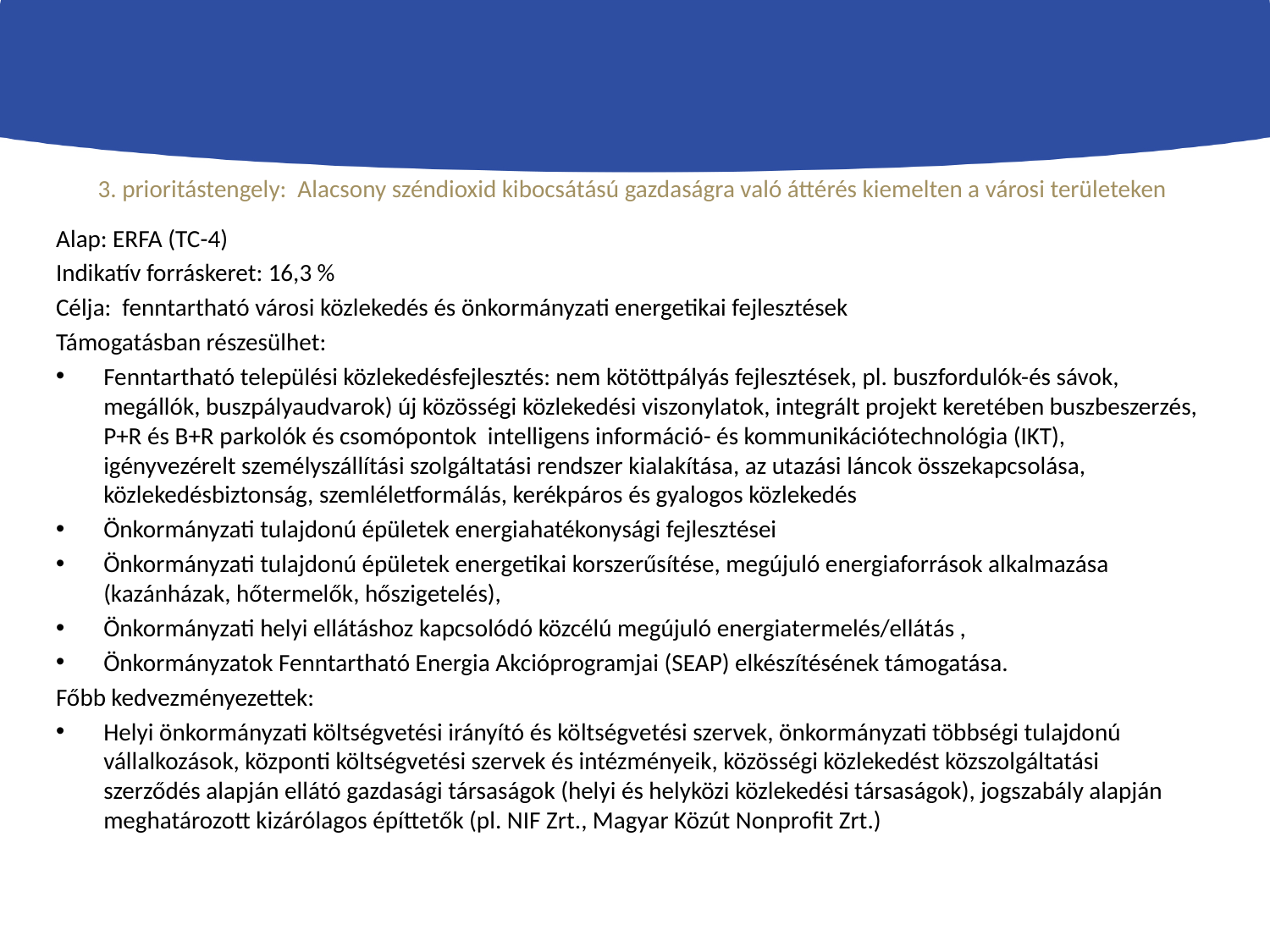

# 3. prioritástengely:  Alacsony széndioxid kibocsátású gazdaságra való áttérés kiemelten a városi területeken
Alap: ERFA (TC-4)
Indikatív forráskeret: 16,3 %
Célja:  fenntartható városi közlekedés és önkormányzati energetikai fejlesztések
Támogatásban részesülhet:
Fenntartható települési közlekedésfejlesztés: nem kötöttpályás fejlesztések, pl. buszfordulók-és sávok, megállók, buszpályaudvarok) új közösségi közlekedési viszonylatok, integrált projekt keretében buszbeszerzés, P+R és B+R parkolók és csomópontok  intelligens információ- és kommunikációtechnológia (IKT), igényvezérelt személyszállítási szolgáltatási rendszer kialakítása, az utazási láncok összekapcsolása, közlekedésbiztonság, szemléletformálás, kerékpáros és gyalogos közlekedés
Önkormányzati tulajdonú épületek energiahatékonysági fejlesztései
Önkormányzati tulajdonú épületek energetikai korszerűsítése, megújuló energiaforrások alkalmazása (kazánházak, hőtermelők, hőszigetelés),
Önkormányzati helyi ellátáshoz kapcsolódó közcélú megújuló energiatermelés/ellátás ,
Önkormányzatok Fenntartható Energia Akcióprogramjai (SEAP) elkészítésének támogatása.
Főbb kedvezményezettek:
Helyi önkormányzati költségvetési irányító és költségvetési szervek, önkormányzati többségi tulajdonú vállalkozások, központi költségvetési szervek és intézményeik, közösségi közlekedést közszolgáltatási szerződés alapján ellátó gazdasági társaságok (helyi és helyközi közlekedési társaságok), jogszabály alapján meghatározott kizárólagos építtetők (pl. NIF Zrt., Magyar Közút Nonprofit Zrt.)